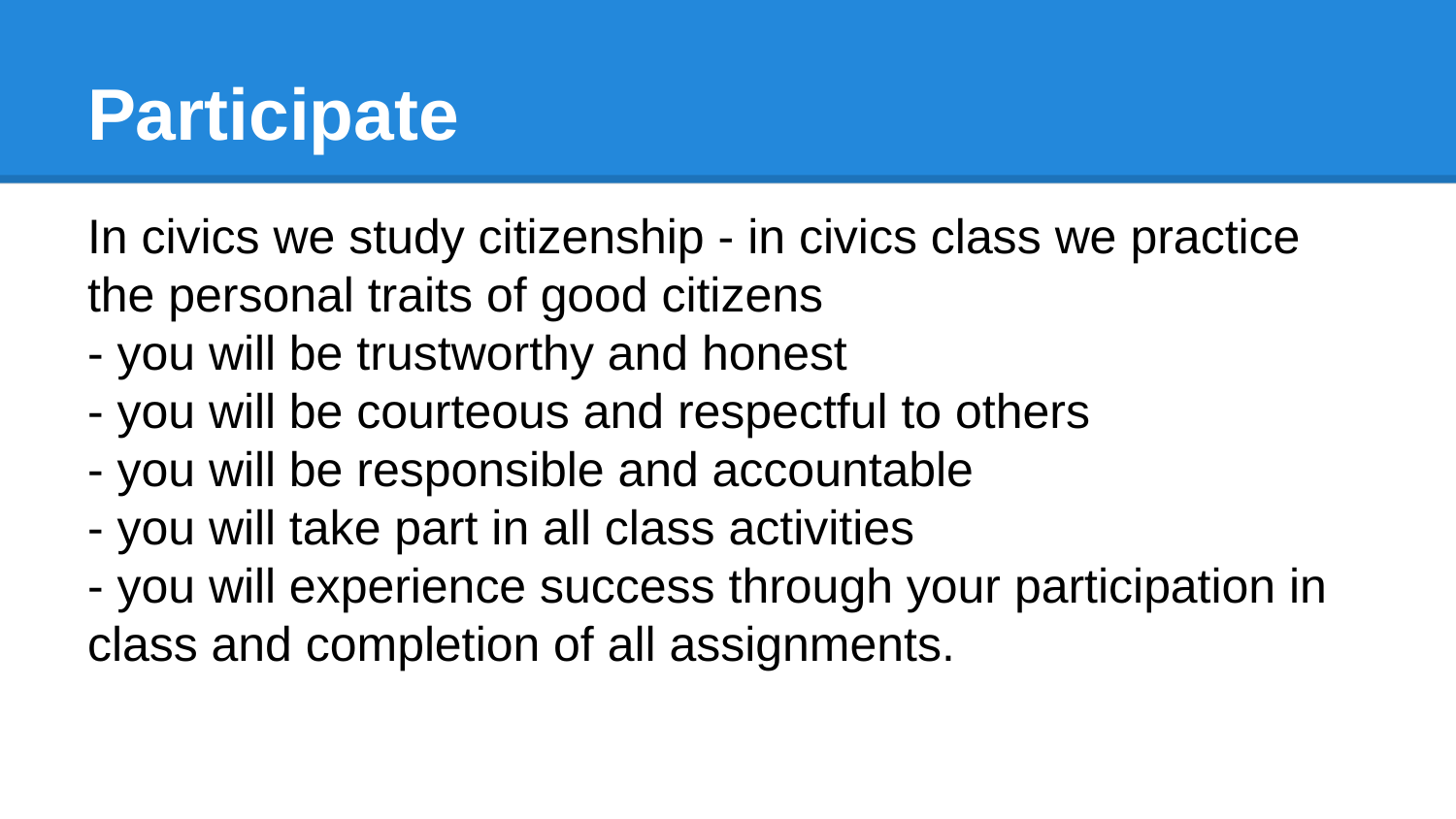

# Participate
In civics we study citizenship - in civics class we practice the personal traits of good citizens
- you will be trustworthy and honest
- you will be courteous and respectful to others
- you will be responsible and accountable
- you will take part in all class activities
- you will experience success through your participation in class and completion of all assignments.